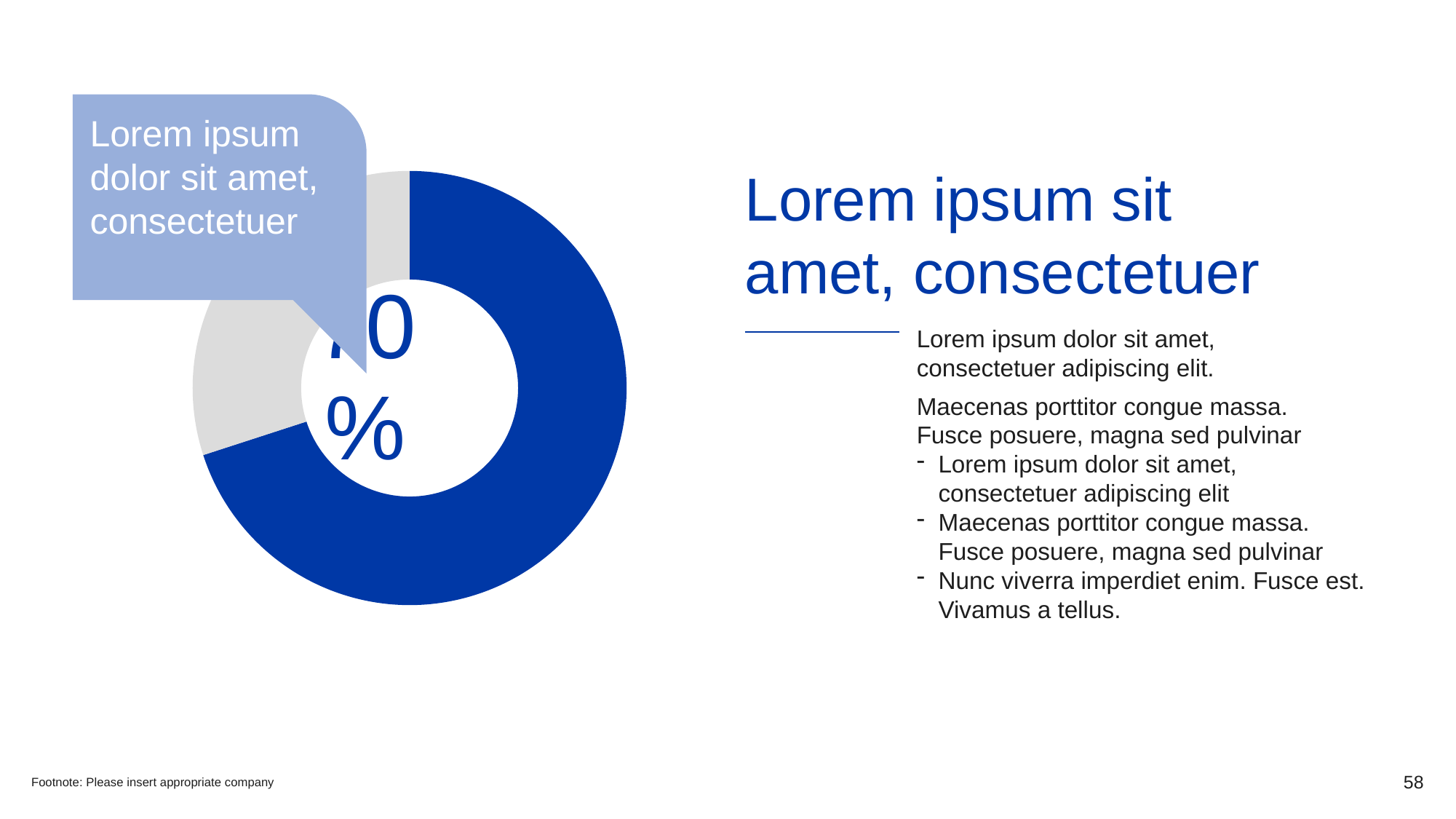

Lorem ipsum dolor sit amet, consectetuer
Lorem ipsum sit amet, consectetuer

### Chart

| Category | Verkauf |
|---|---|
| 1. Quartal | 0.7 |
| 2. Quartal | 0.3 |
Lorem ipsum dolor sit amet,
consectetuer adipiscing elit.
Maecenas porttitor congue massa.
Fusce posuere, magna sed pulvinar
Lorem ipsum dolor sit amet,
consectetuer adipiscing elit
Maecenas porttitor congue massa.
Fusce posuere, magna sed pulvinar
Nunc viverra imperdiet enim. Fusce est. Vivamus a tellus.
Footnote: Please insert appropriate company
58